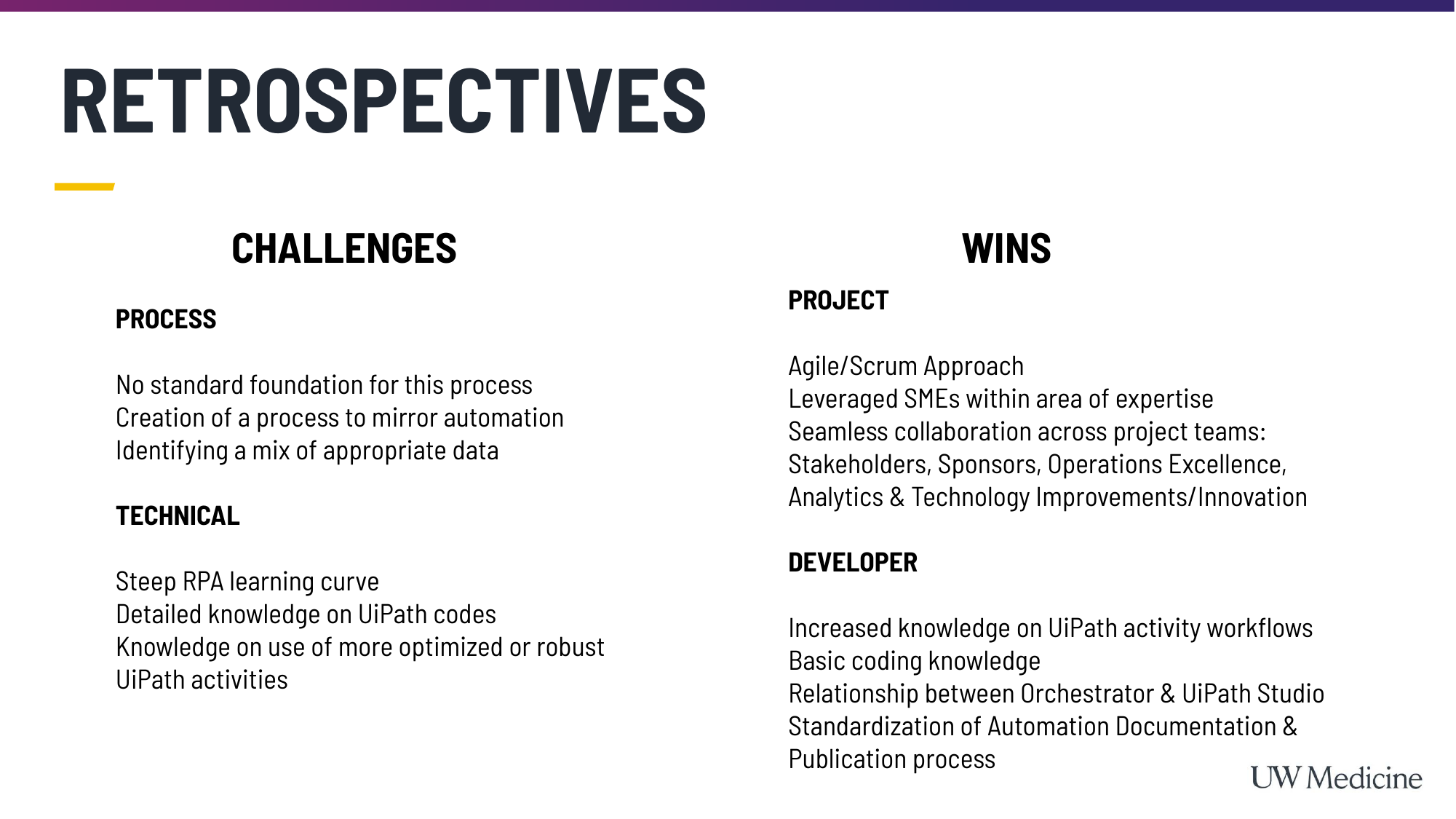

# RETROSPECTIVES
CHALLENGES
WINS
PROJECT

Agile/Scrum Approach
Leveraged SMEs within area of expertise
Seamless collaboration across project teams: Stakeholders, Sponsors, Operations Excellence, Analytics & Technology Improvements/Innovation

DEVELOPER

Increased knowledge on UiPath activity workflows
Basic coding knowledge
Relationship between Orchestrator & UiPath Studio
Standardization of Automation Documentation & Publication process
PROCESS

No standard foundation for this process
Creation of a process to mirror automation
Identifying a mix of appropriate data

TECHNICAL

Steep RPA learning curve
Detailed knowledge on UiPath codes
Knowledge on use of more optimized or robust UiPath activities